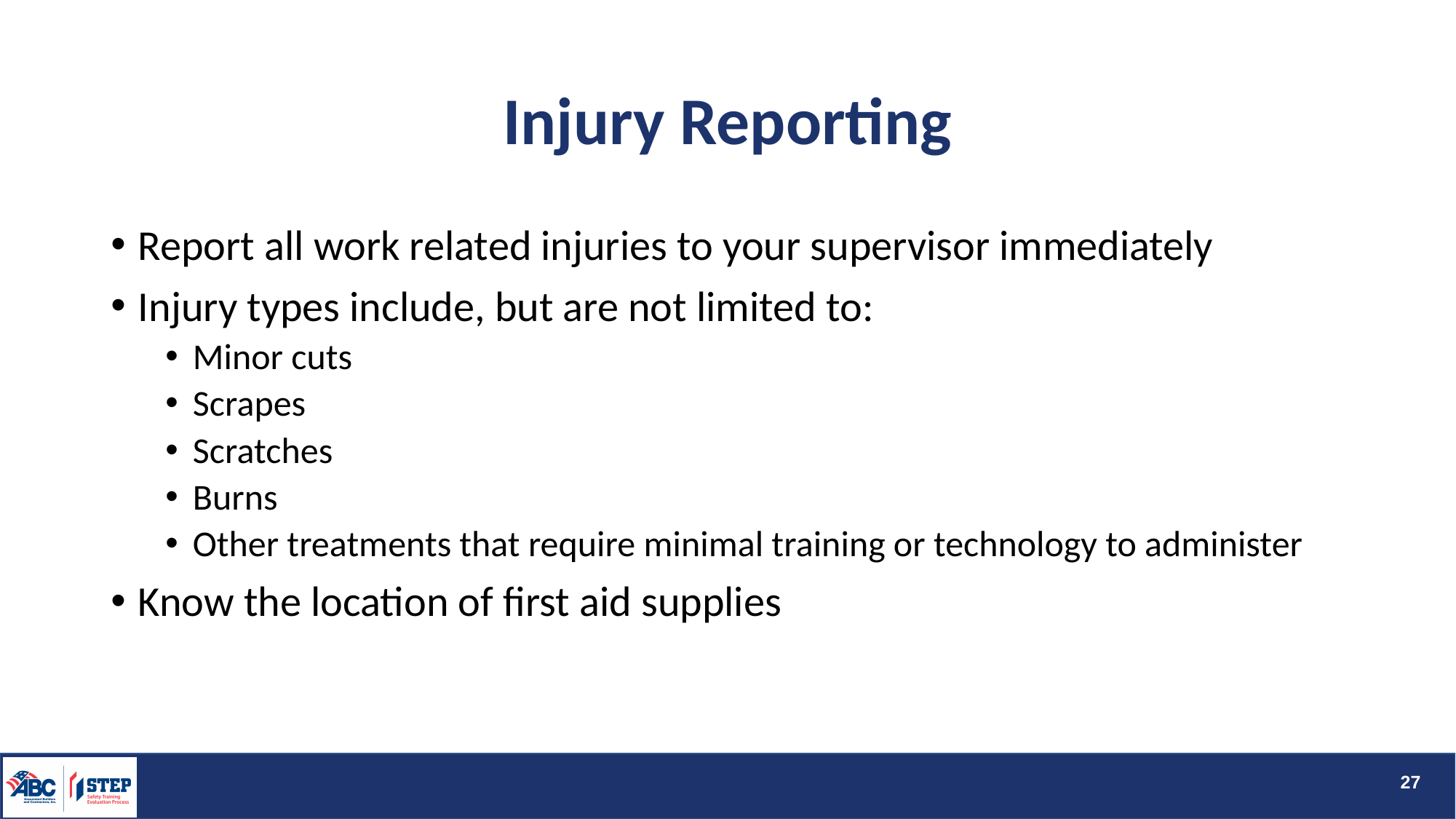

# Injury Reporting
Report all work related injuries to your supervisor immediately
Injury types include, but are not limited to:
Minor cuts
Scrapes
Scratches
Burns
Other treatments that require minimal training or technology to administer
Know the location of first aid supplies
27